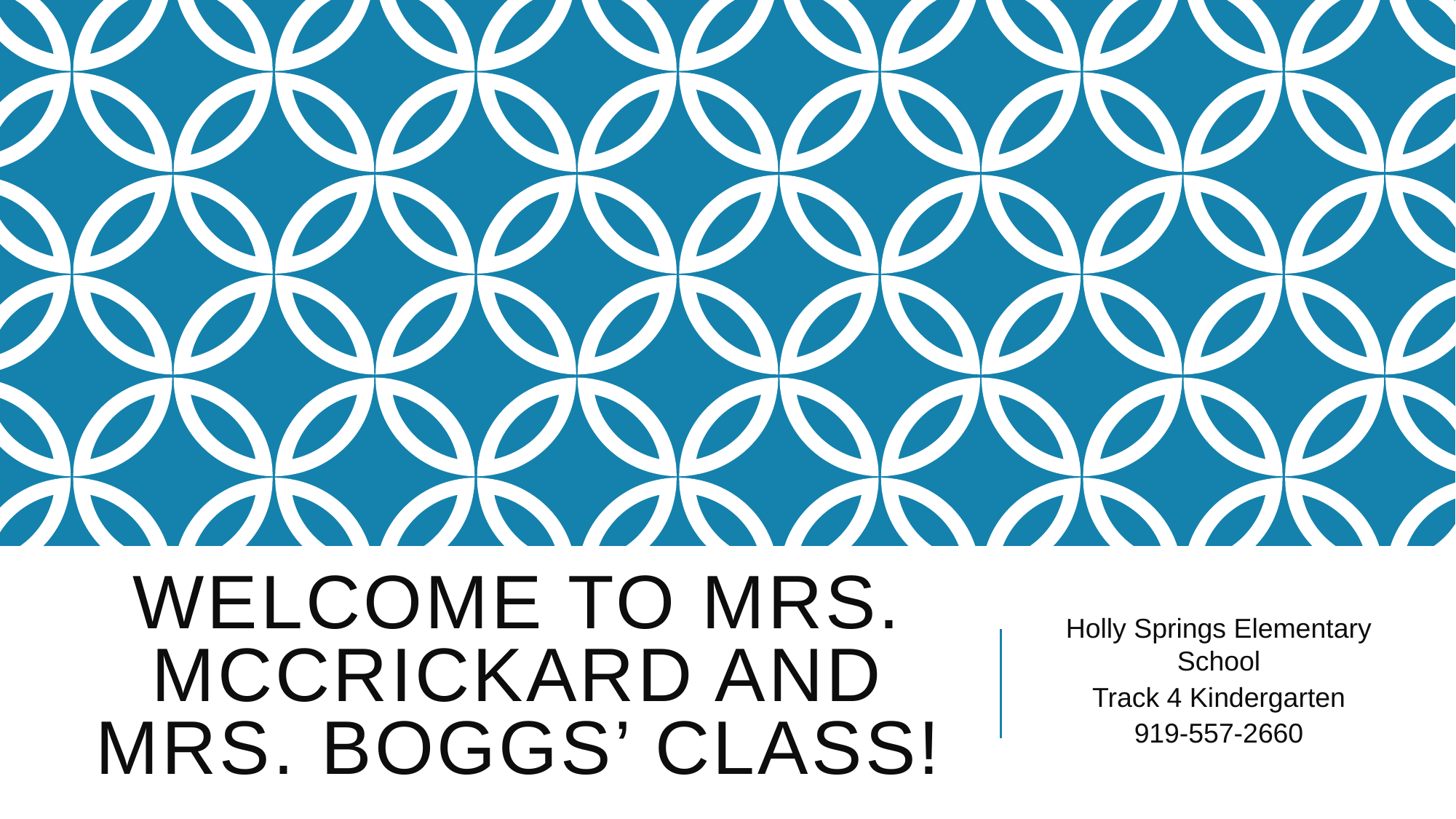

# Welcome to Mrs. mccrickard and Mrs. Boggs’ Class!
Holly Springs Elementary School
Track 4 Kindergarten
919-557-2660